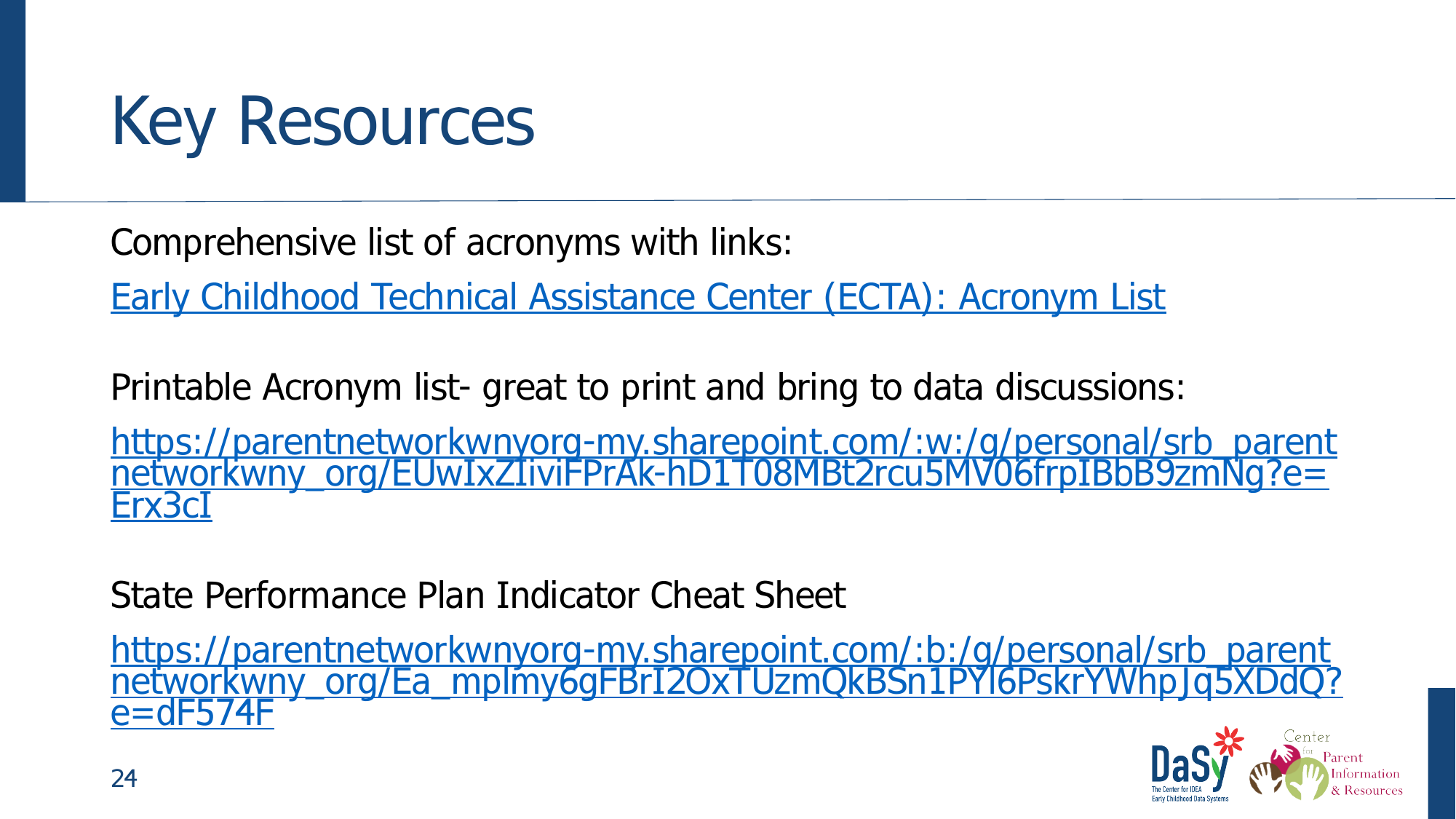

# Key Resources
Comprehensive list of acronyms with links:
Early Childhood Technical Assistance Center (ECTA): Acronym List
Printable Acronym list- great to print and bring to data discussions:
https://parentnetworkwnyorg-my.sharepoint.com/:w:/g/personal/srb_parentnetworkwny_org/EUwIxZIiviFPrAk-hD1T08MBt2rcu5MV06frpIBbB9zmNg?e=Erx3cI
State Performance Plan Indicator Cheat Sheet
https://parentnetworkwnyorg-my.sharepoint.com/:b:/g/personal/srb_parentnetworkwny_org/Ea_mplmy6gFBrI2OxTUzmQkBSn1PYl6PskrYWhpJq5XDdQ?e=dF574F